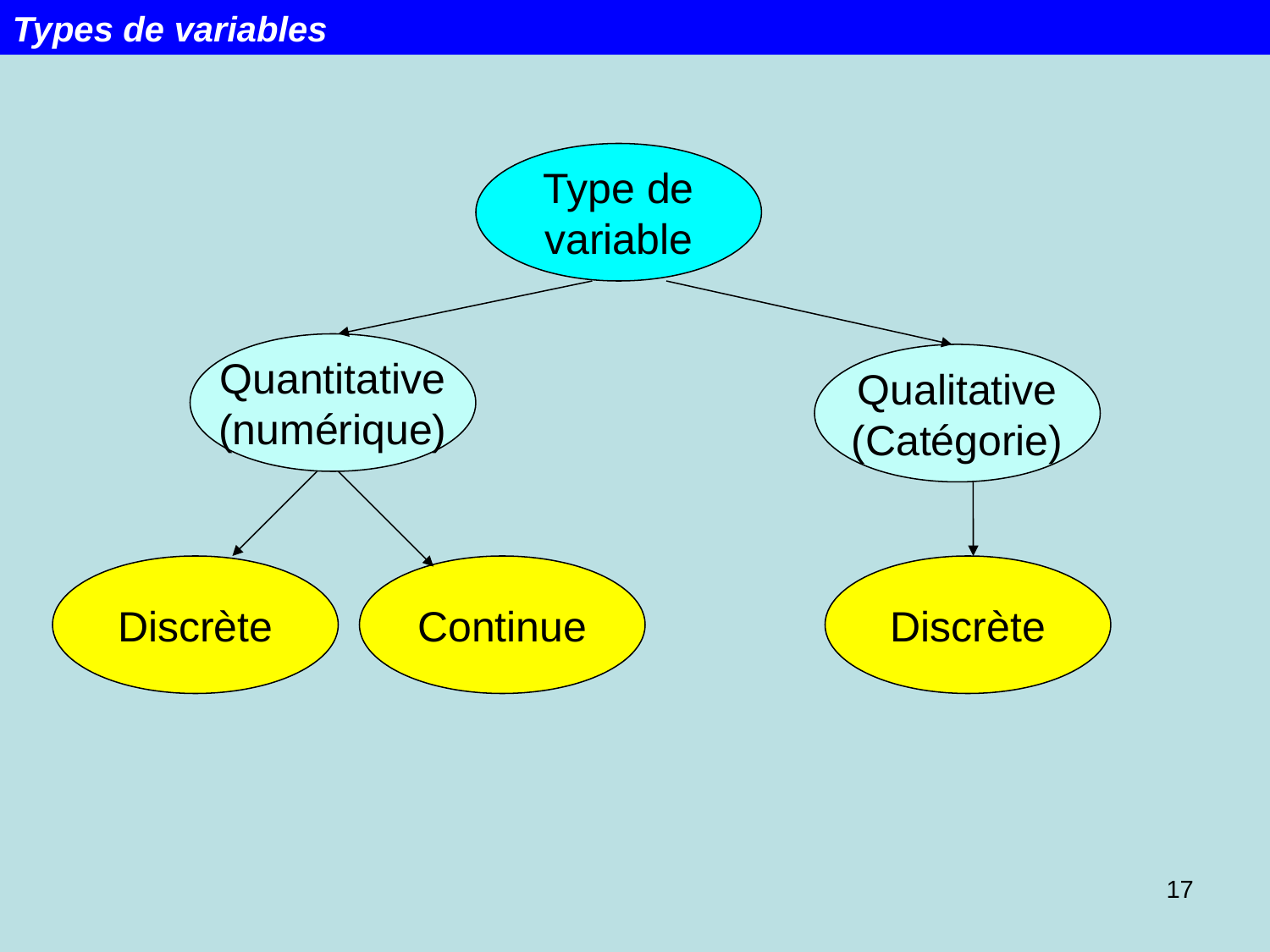

Types de variables
Type de
variable

Quantitative
(numérique)
Qualitative
(Catégorie)

Discrète
Continue
Discrète
17